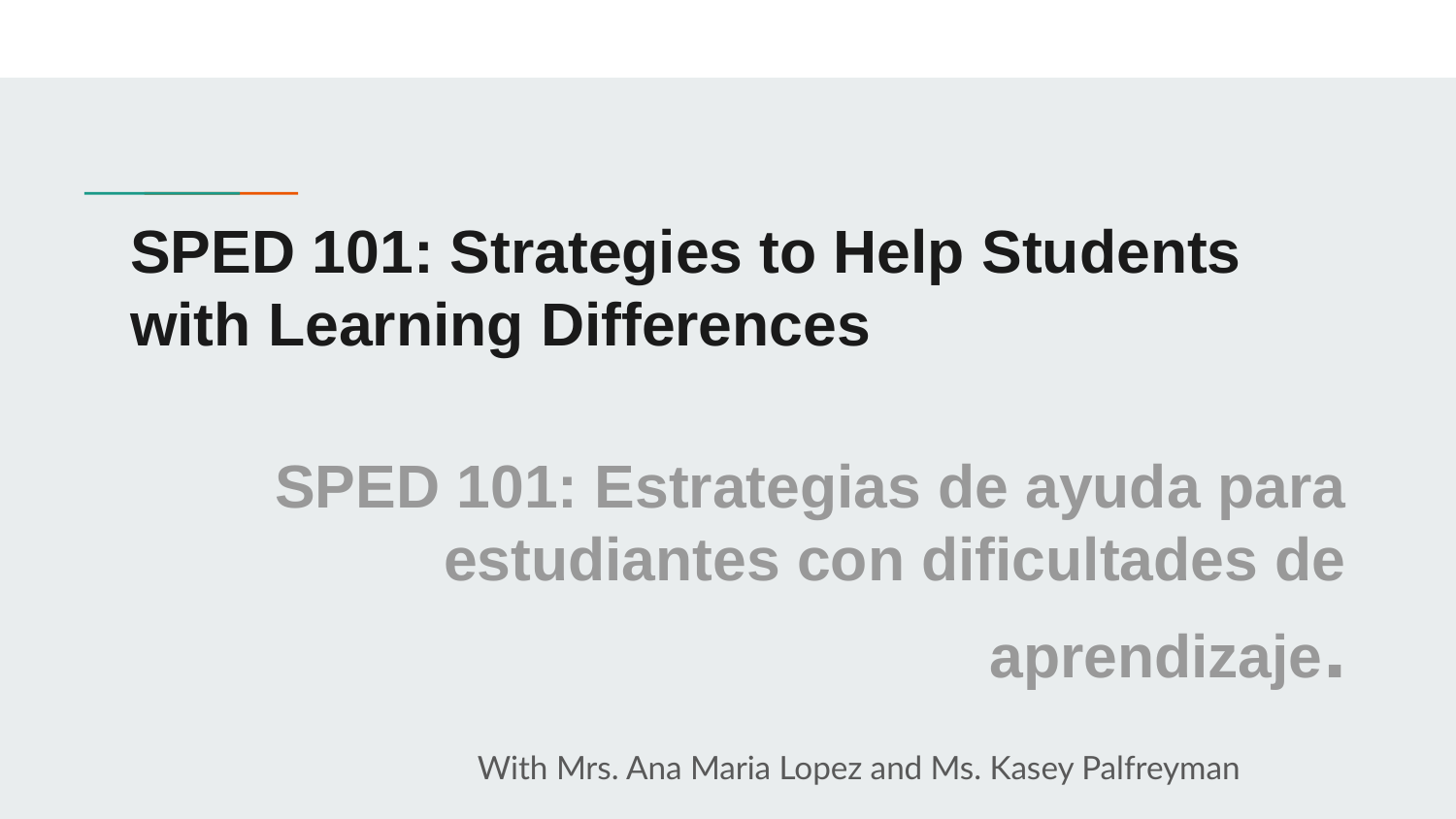

# SPED 101: Strategies to Help Students with Learning Differences
SPED 101: Estrategias de ayuda para estudiantes con dificultades de aprendizaje.
                            With Mrs. Ana Maria Lopez and Ms. Kasey Palfreyman